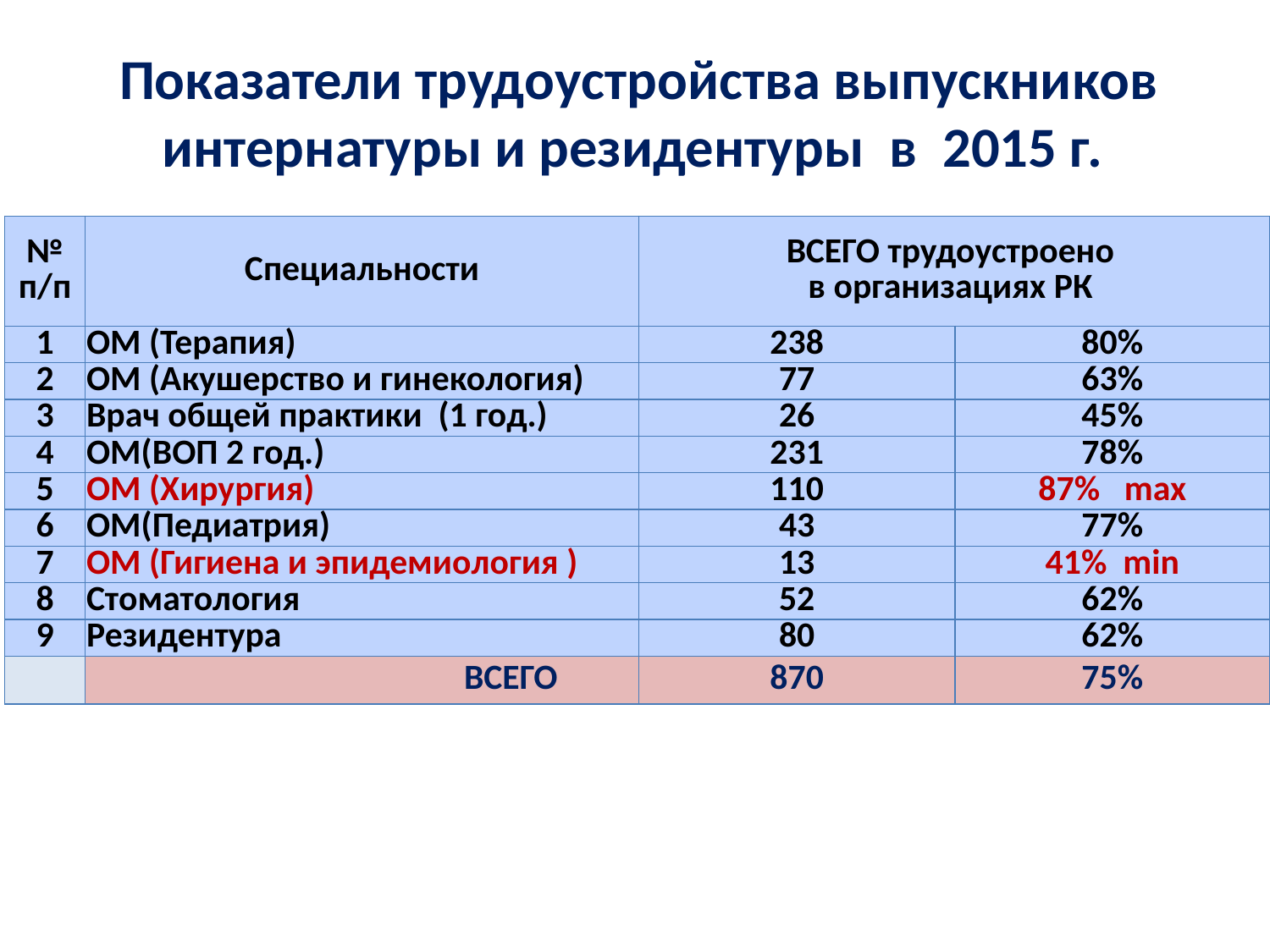

Показатели трудоустройства выпускников интернатуры и резидентуры  в  2015 г.
| № п/п | Специальности | ВСЕГО трудоустроено в организациях РК |  |
| --- | --- | --- | --- |
| 1 | ОМ (Терапия) | 238 | 80% |
| 2 | ОМ (Акушерство и гинекология) | 77 | 63% |
| 3 | Врач общей практики (1 год.) | 26 | 45% |
| 4 | ОМ(ВОП 2 год.) | 231 | 78% |
| 5 | ОМ (Хирургия) | 110 | 87% max |
| 6 | ОМ(Педиатрия) | 43 | 77% |
| 7 | ОМ (Гигиена и эпидемиология ) | 13 | 41% min |
| 8 | Стоматология | 52 | 62% |
| 9 | Резидентура | 80 | 62% |
|  | ВСЕГО | 870 | 75% |